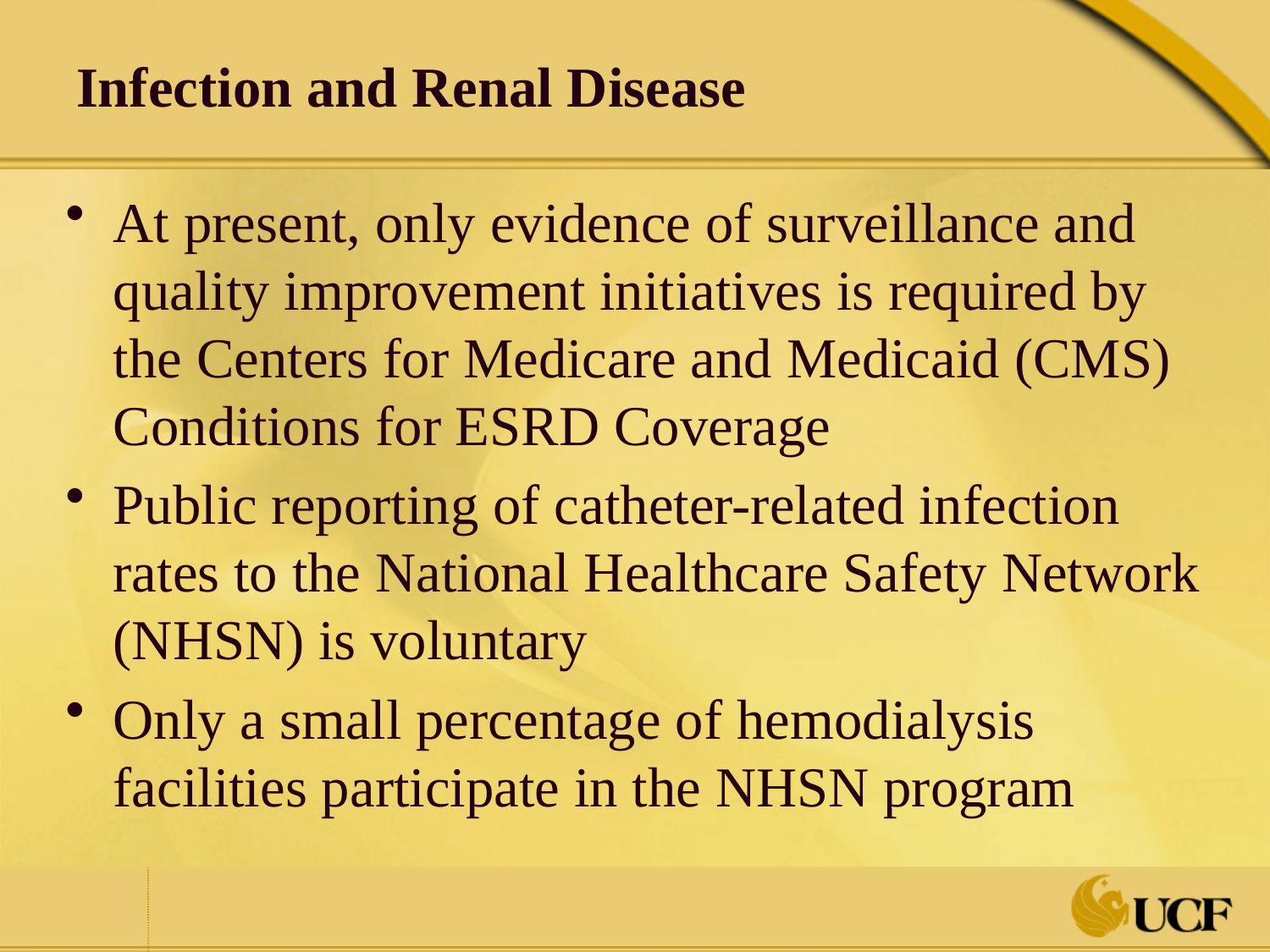

# Infection and Renal Disease
At present, only evidence of surveillance and quality improvement initiatives is required by the Centers for Medicare and Medicaid (CMS) Conditions for ESRD Coverage
Public reporting of catheter-related infection rates to the National Healthcare Safety Network (NHSN) is voluntary
Only a small percentage of hemodialysis facilities participate in the NHSN program